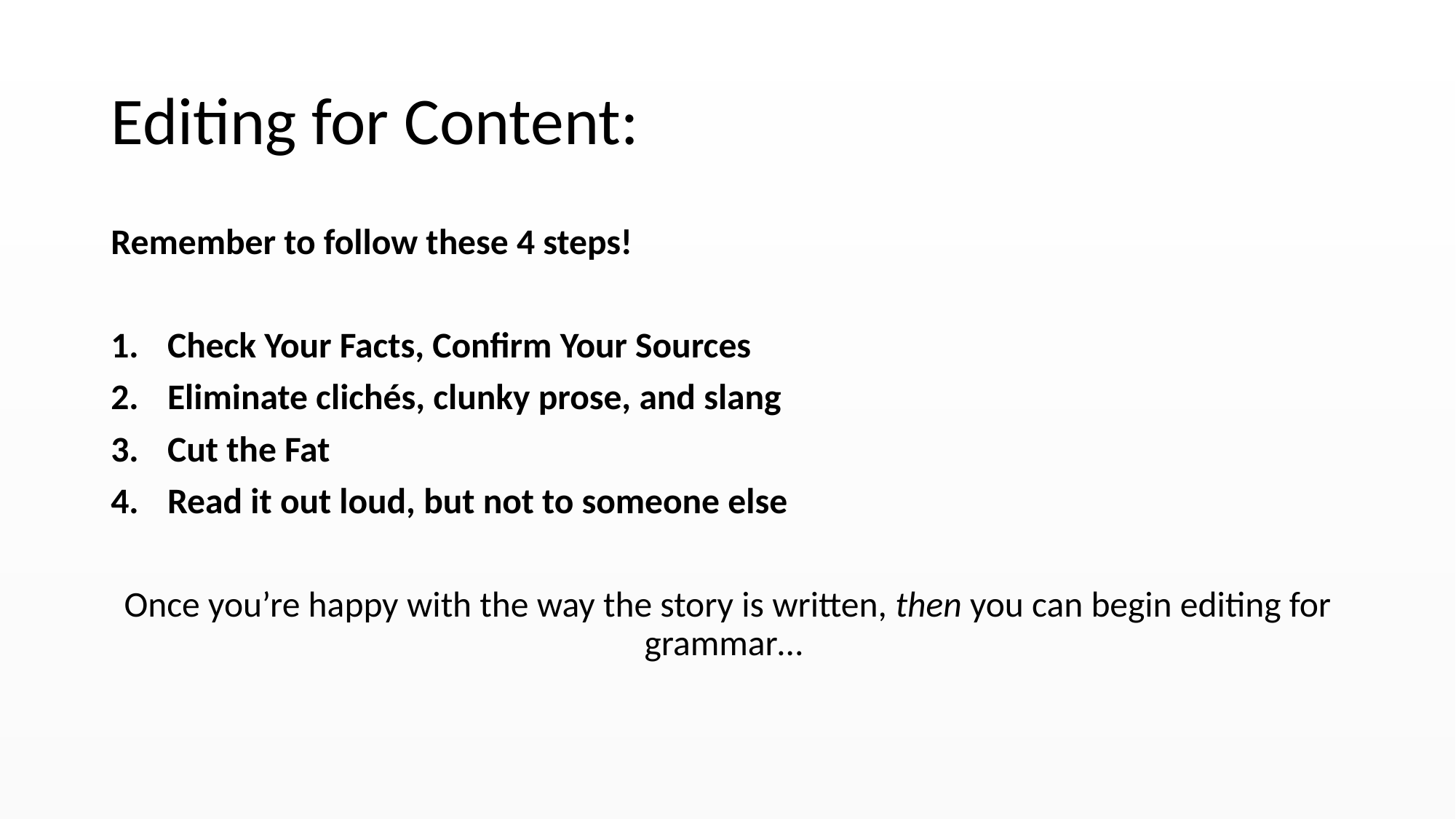

# Editing for Content:
Remember to follow these 4 steps!

Check Your Facts, Confirm Your Sources
Eliminate clichés, clunky prose, and slang
Cut the Fat
Read it out loud, but not to someone else

Once you’re happy with the way the story is written, then you can begin editing for grammar…